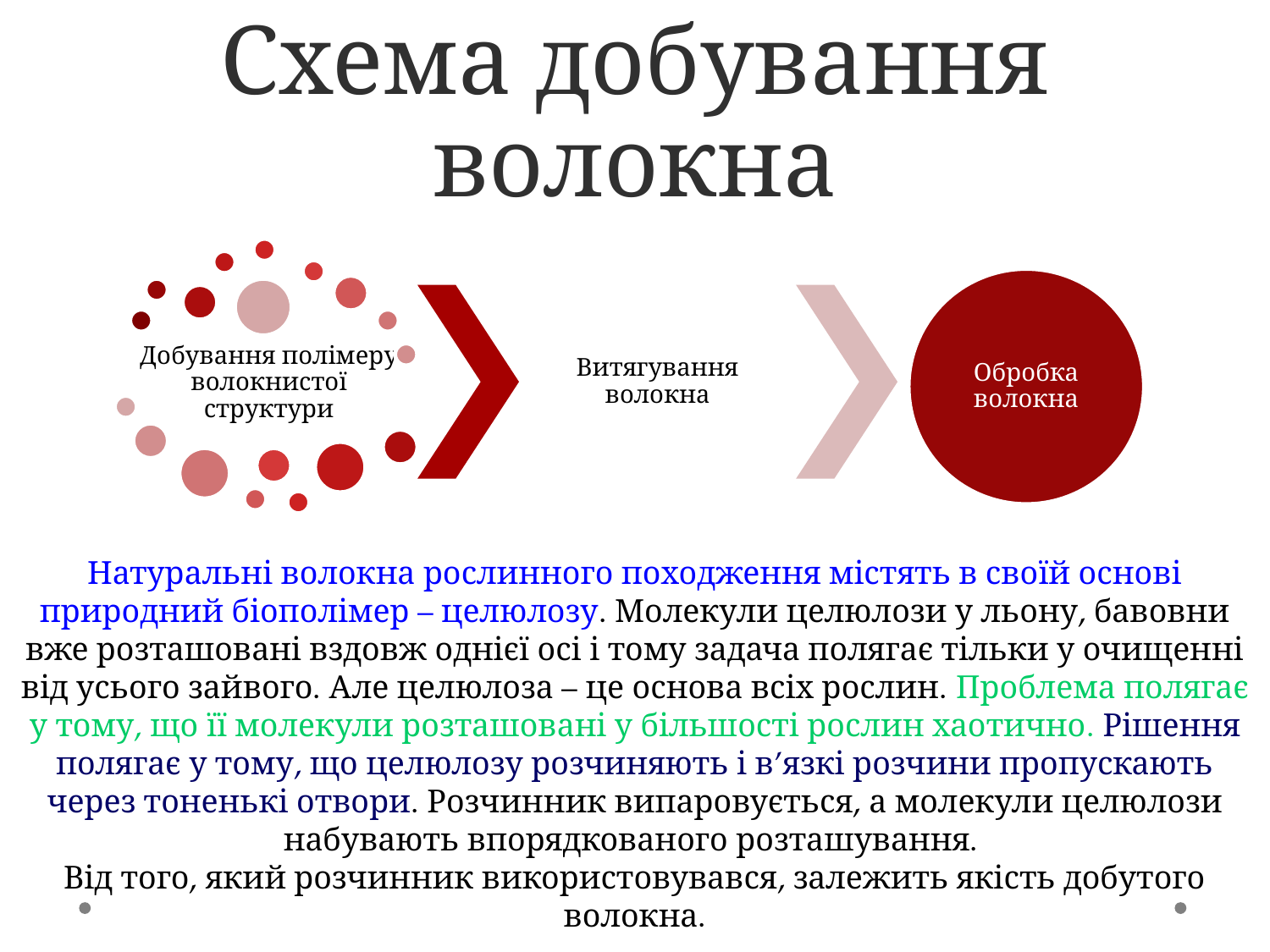

# Схема добування волокна
Добування полімеру волокнистої структури
Витягування волокна
Обробка волокна
Натуральні волокна рослинного походження містять в своїй основі природний біополімер – целюлозу. Молекули целюлози у льону, бавовни вже розташовані вздовж однієї осі і тому задача полягає тільки у очищенні від усього зайвого. Але целюлоза – це основа всіх рослин. Проблема полягає у тому, що її молекули розташовані у більшості рослин хаотично. Рішення полягає у тому, що целюлозу розчиняють і в’язкі розчини пропускають через тоненькі отвори. Розчинник випаровується, а молекули целюлози набувають впорядкованого розташування.
Від того, який розчинник використовувався, залежить якість добутого волокна.